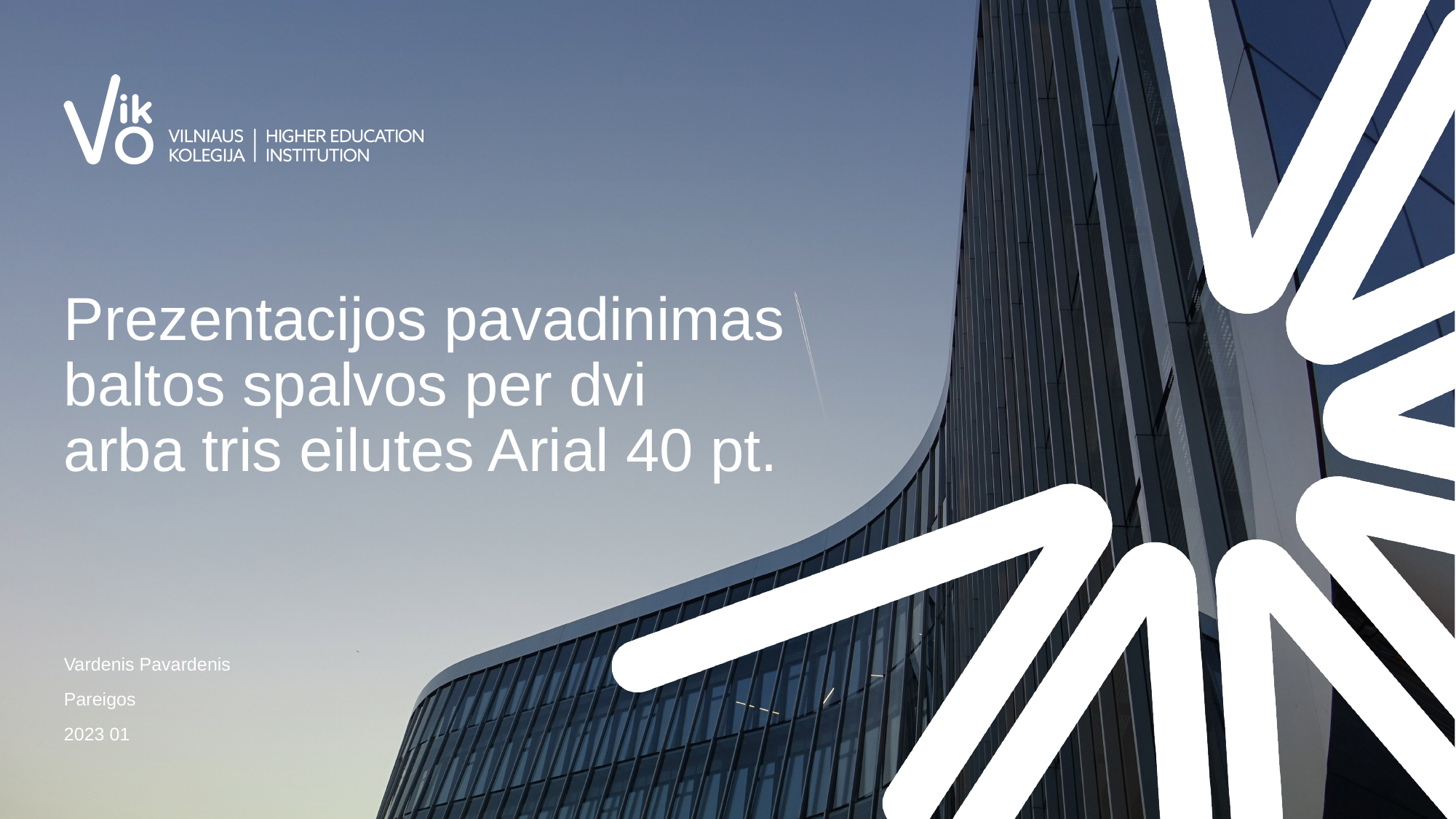

# Prezentacijos pavadinimas baltos spalvos per dvi arba tris eilutes Arial 40 pt.
Vardenis Pavardenis
Pareigos
2023 01